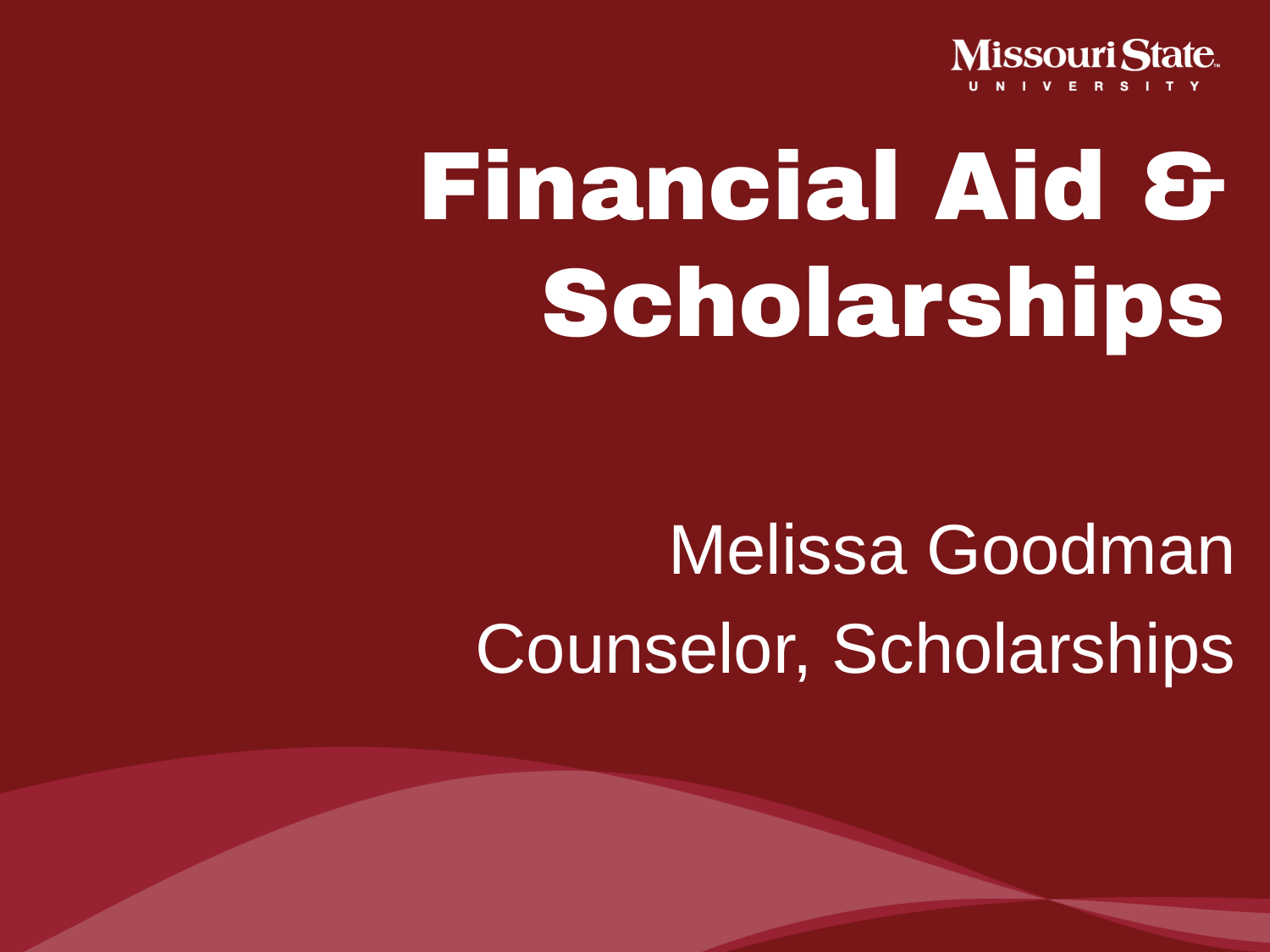

# Financial Aid & Scholarships
Melissa Goodman
Counselor, Scholarships